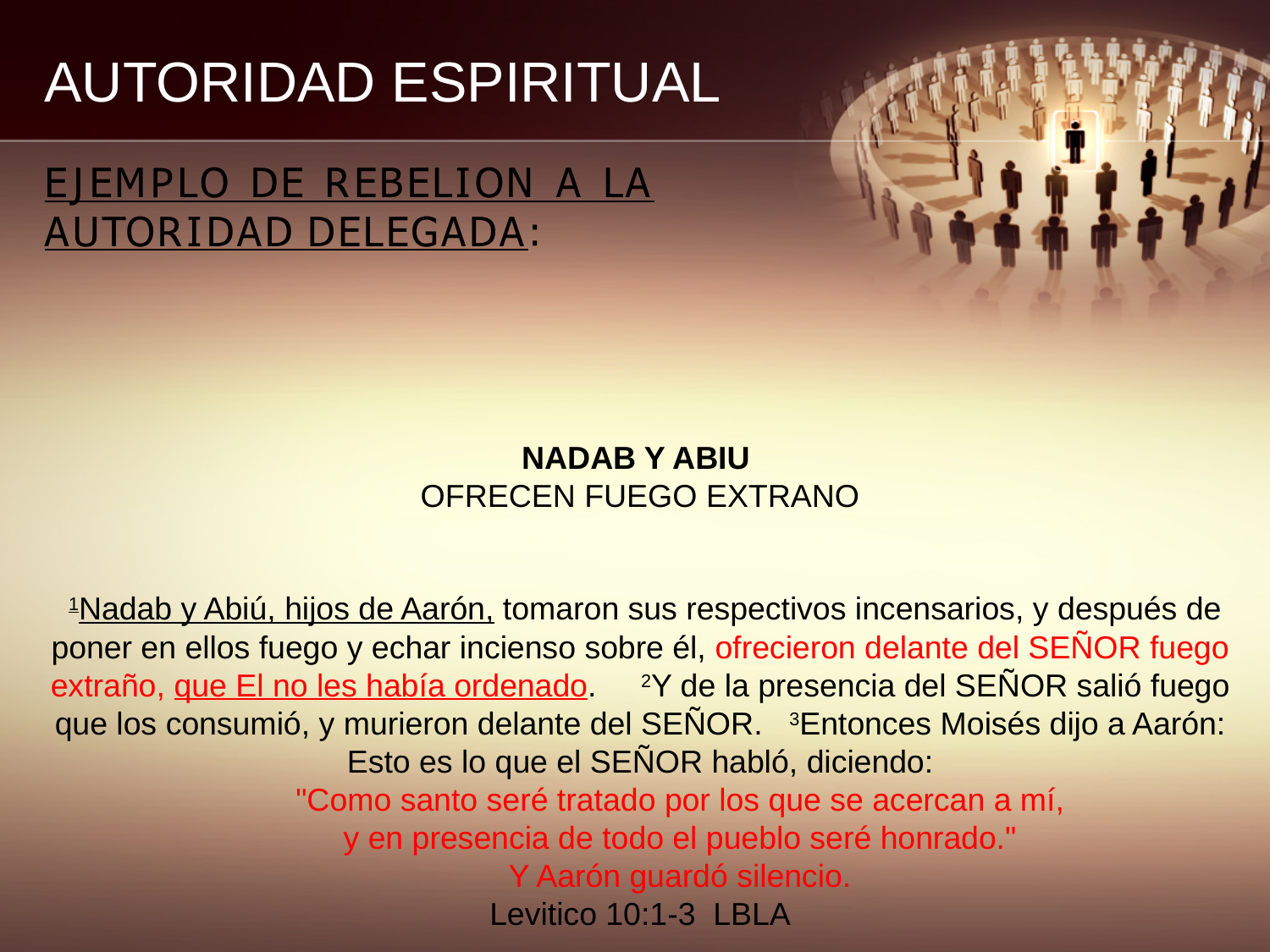

# AUTORIDAD ESPIRITUAL
EJEMPLO DE REBELION A LA AUTORIDAD DELEGADA:

NADAB Y ABIU
OFRECEN FUEGO EXTRANO
 1Nadab y Abiú, hijos de Aarón, tomaron sus respectivos incensarios, y después de poner en ellos fuego y echar incienso sobre él, ofrecieron delante del SEÑOR fuego extraño, que El no les había ordenado.     2Y de la presencia del SEÑOR salió fuego que los consumió, y murieron delante del SEÑOR.   3Entonces Moisés dijo a Aarón: Esto es lo que el SEÑOR habló, diciendo:
         "Como santo seré tratado por los que se acercan a mí,
         y en presencia de todo el pueblo seré honrado."
         Y Aarón guardó silencio.
Levitico 10:1-3  LBLA